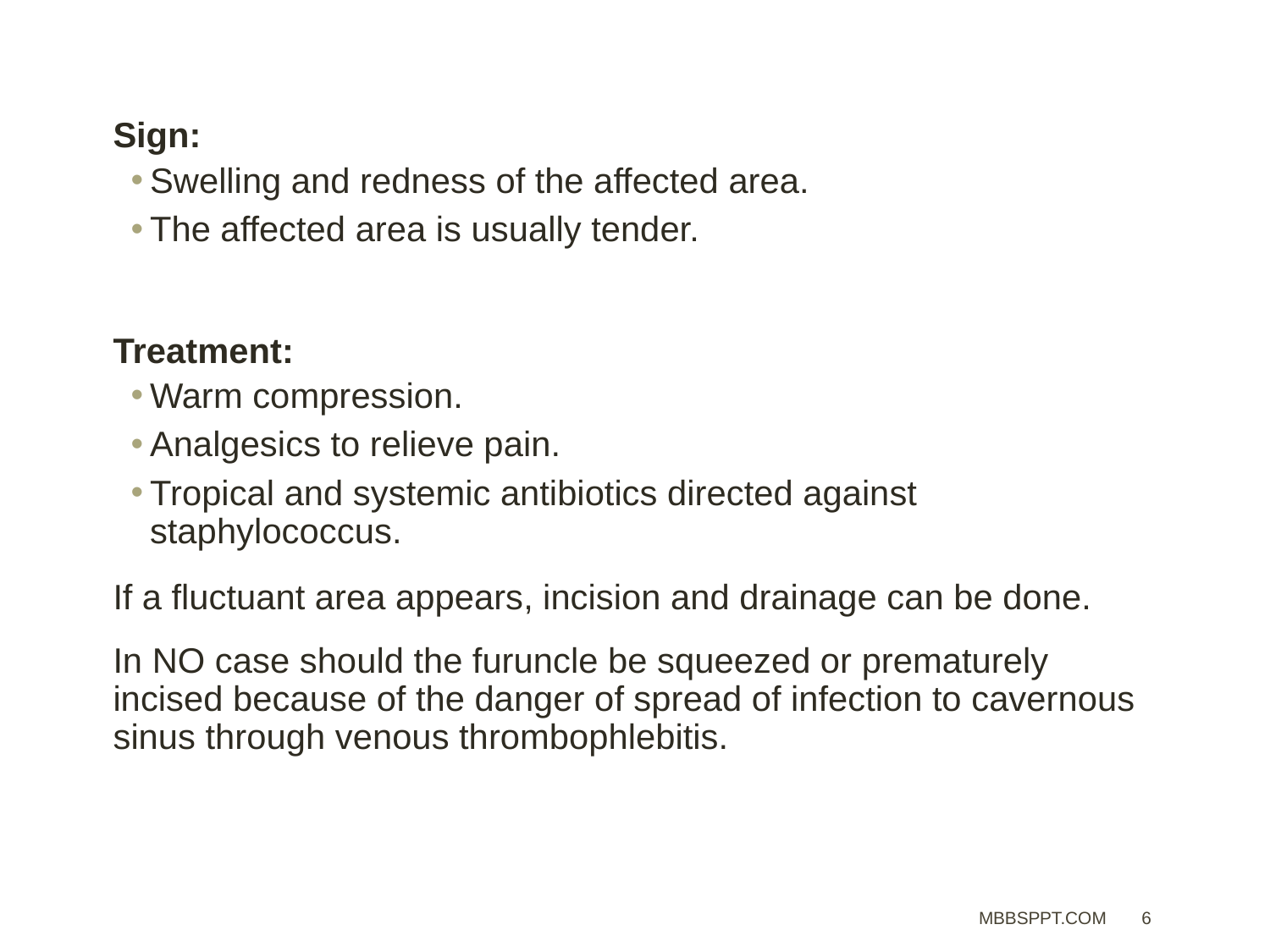

Sign:
Swelling and redness of the affected area.
The affected area is usually tender.

Treatment:
Warm compression.
Analgesics to relieve pain.
Tropical and systemic antibiotics directed against staphylococcus.
If a fluctuant area appears, incision and drainage can be done.
In NO case should the furuncle be squeezed or prematurely incised because of the danger of spread of infection to cavernous sinus through venous thrombophlebitis.

MBBSPPT.COM
6